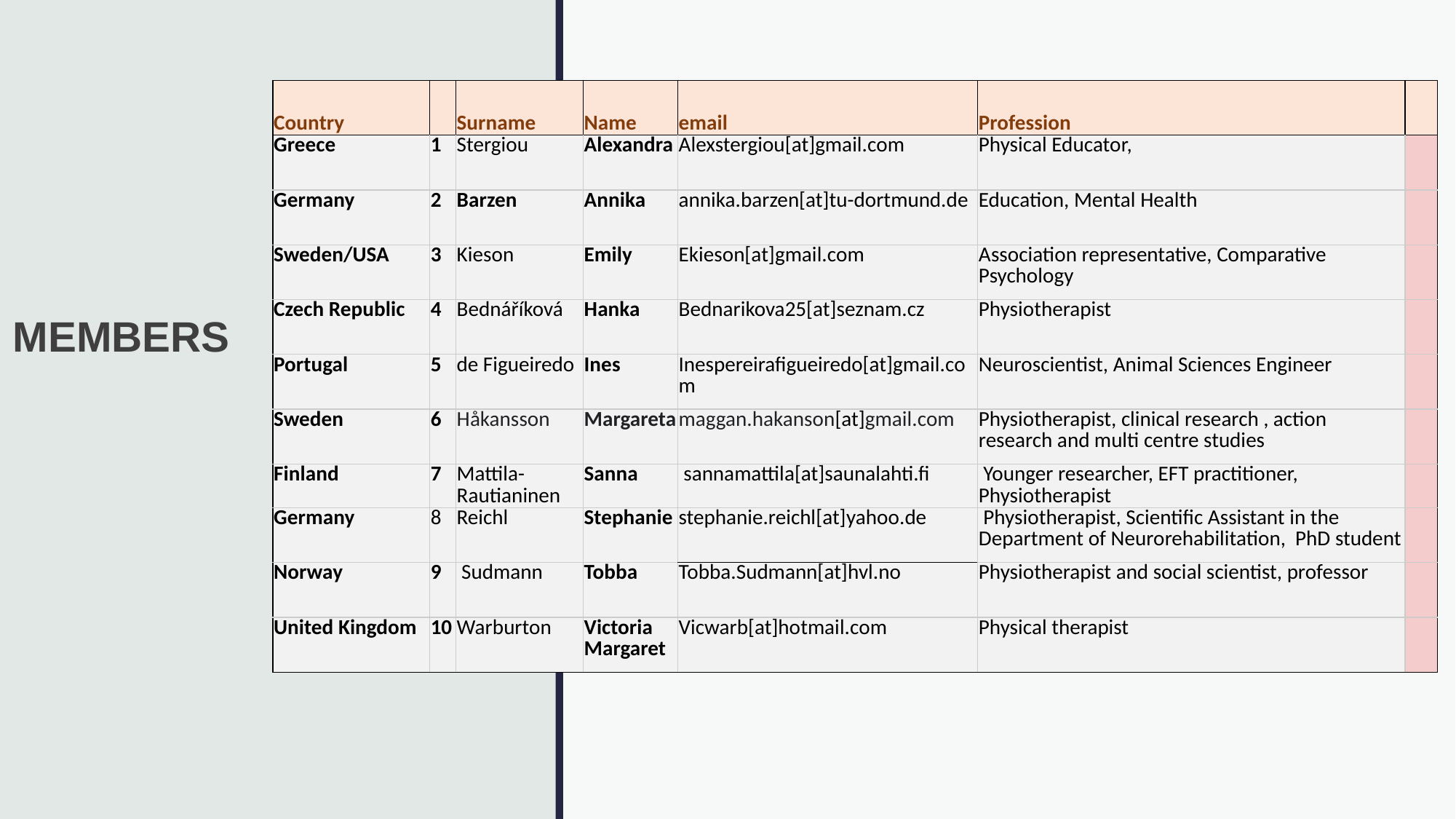

# MEMBERS
| Country |  | Surname | Name | email | Profession |  |
| --- | --- | --- | --- | --- | --- | --- |
| Greece | 1 | Stergiou | Alexandra | Alexstergiou[at]gmail.com | Physical Educator, |  |
| Germany | 2 | Barzen | Annika | annika.barzen[at]tu-dortmund.de | Education, Mental Health |  |
| Sweden/USA | 3 | Kieson | Emily | Ekieson[at]gmail.com | Association representative, Comparative Psychology |  |
| Czech Republic | 4 | Bednáříková | Hanka | Bednarikova25[at]seznam.cz | Physiotherapist |  |
| Portugal | 5 | de Figueiredo | Ines | Inespereirafigueiredo[at]gmail.com | Neuroscientist, Animal Sciences Engineer |  |
| Sweden | 6 | Håkansson | Margareta | maggan.hakanson[at]gmail.com | Physiotherapist, clinical research , action research and multi centre studies |  |
| Finland | 7 | Mattila-Rautianinen | Sanna | sannamattila[at]saunalahti.fi | Younger researcher, EFT practitioner, Physiotherapist |  |
| Germany | 8 | Reichl | Stephanie | stephanie.reichl[at]yahoo.de | Physiotherapist, Scientific Assistant in the Department of Neurorehabilitation, PhD student |  |
| Norway | 9 | Sudmann | Tobba | Tobba.Sudmann[at]hvl.no | Physiotherapist and social scientist, professor |  |
| United Kingdom | 10 | Warburton | Victoria Margaret | Vicwarb[at]hotmail.com | Physical therapist |  |